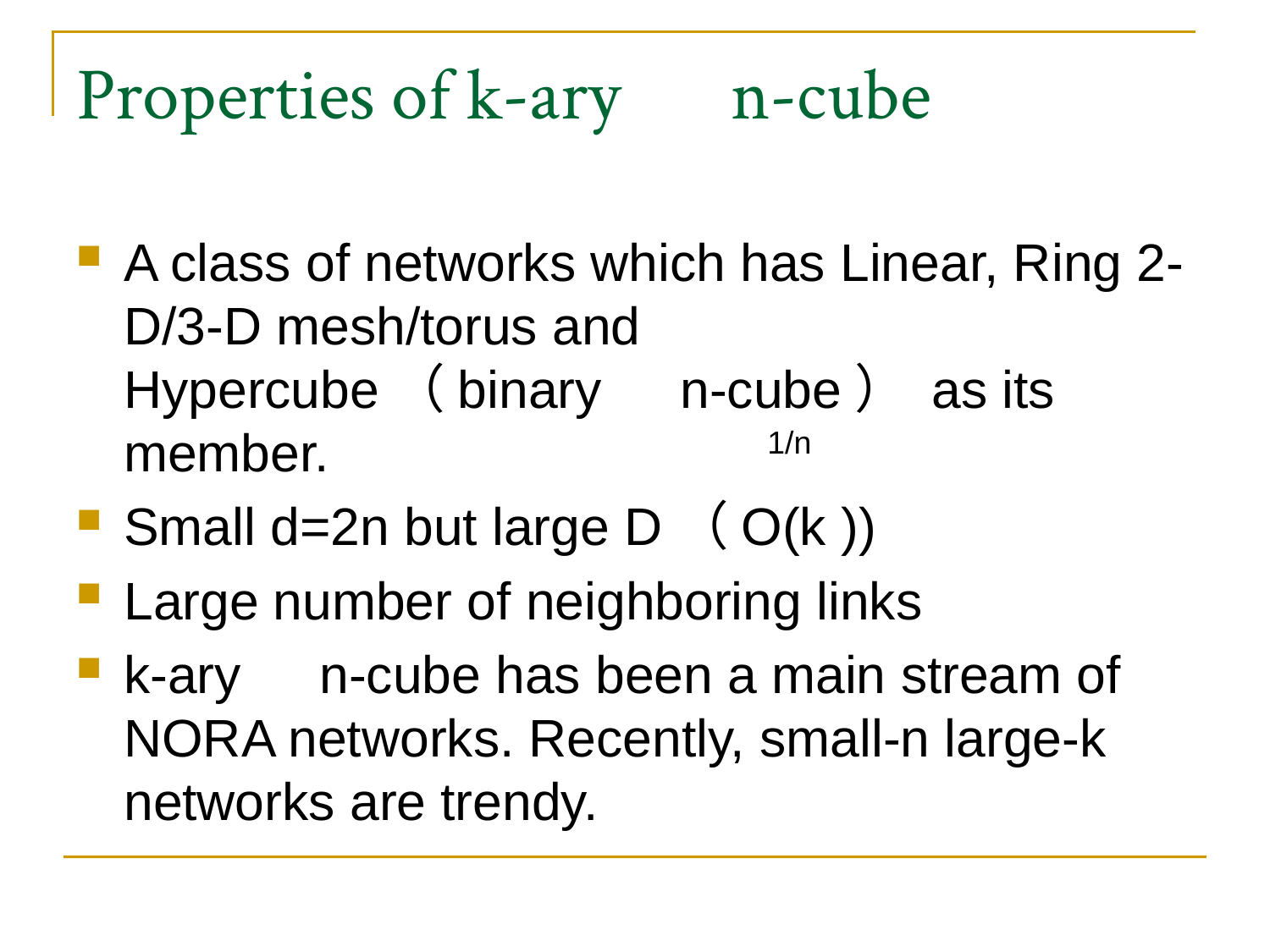

# Properties of k-ary　n-cube
A class of networks which has Linear, Ring 2-D/3-D mesh/torus and Hypercube（binary　n-cube） as its member.
Small d=2n but large D（O(k ))
Large number of neighboring links
k-ary　n-cube has been a main stream of NORA networks. Recently, small-n large-k networks are trendy.
1/n